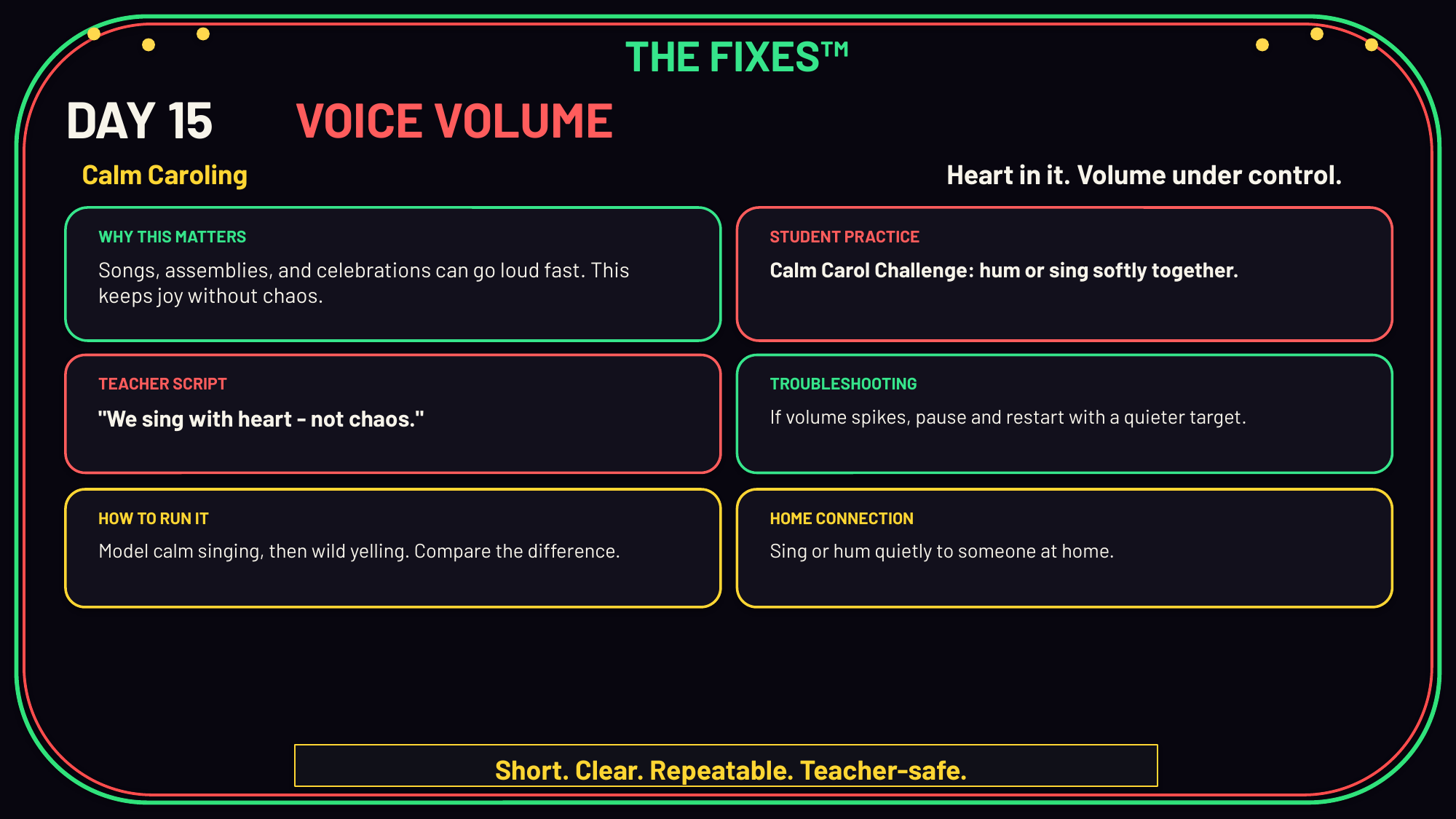

THE FIXES™

DAY 15
VOICE VOLUME
Calm Caroling
Heart in it. Volume under control.

WHY THIS MATTERS
STUDENT PRACTICE
Songs, assemblies, and celebrations can go loud fast. This keeps joy without chaos.
Calm Carol Challenge: hum or sing softly together.

TEACHER SCRIPT
TROUBLESHOOTING
"We sing with heart - not chaos."
If volume spikes, pause and restart with a quieter target.

HOW TO RUN IT
HOME CONNECTION
Model calm singing, then wild yelling. Compare the difference.
Sing or hum quietly to someone at home.

Short. Clear. Repeatable. Teacher-safe.